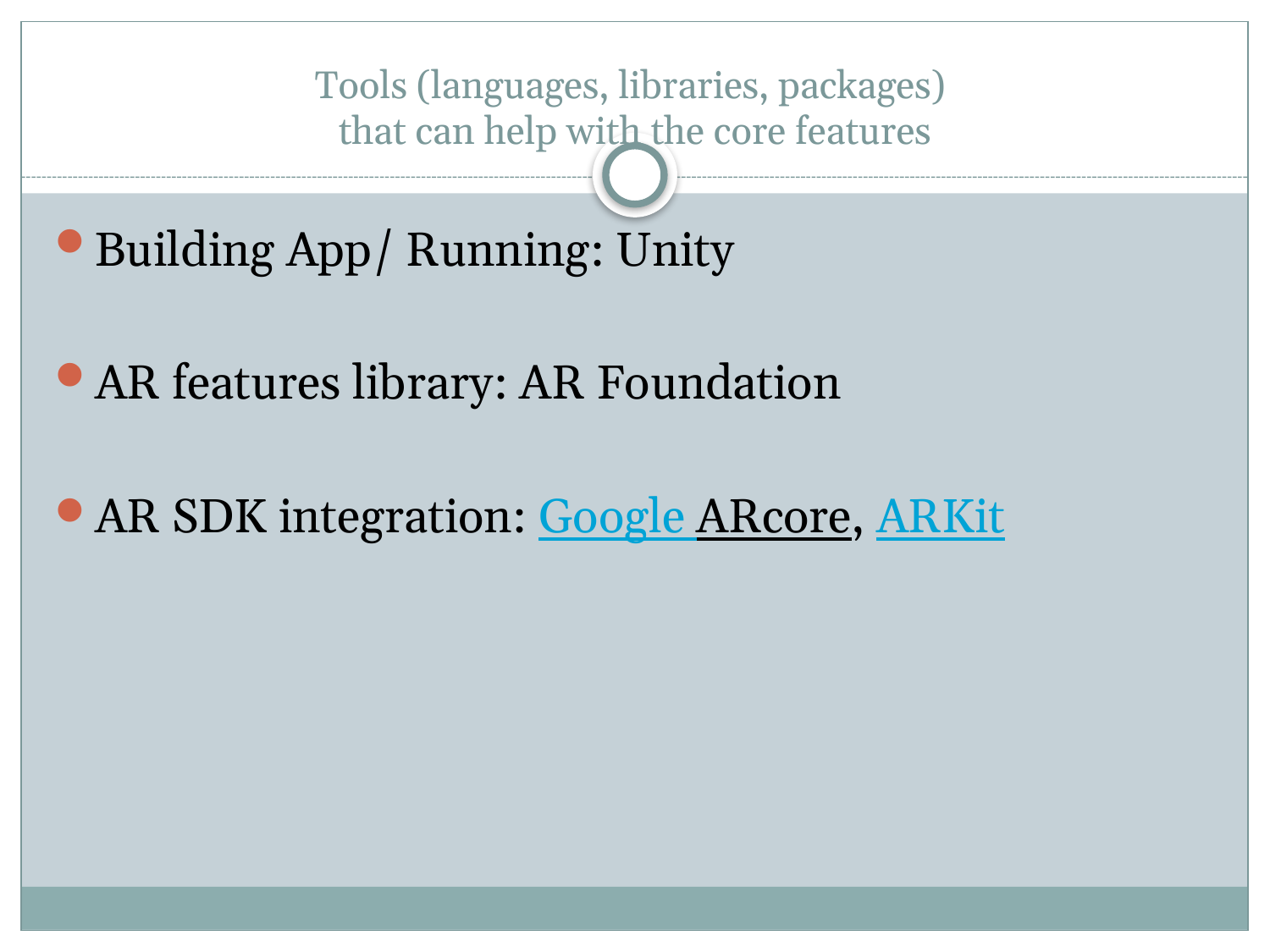

# Tools (languages, libraries, packages) that can help with the core features
Building App/ Running: Unity

AR features library: AR Foundation

AR SDK integration: Google ARcore, ARKit